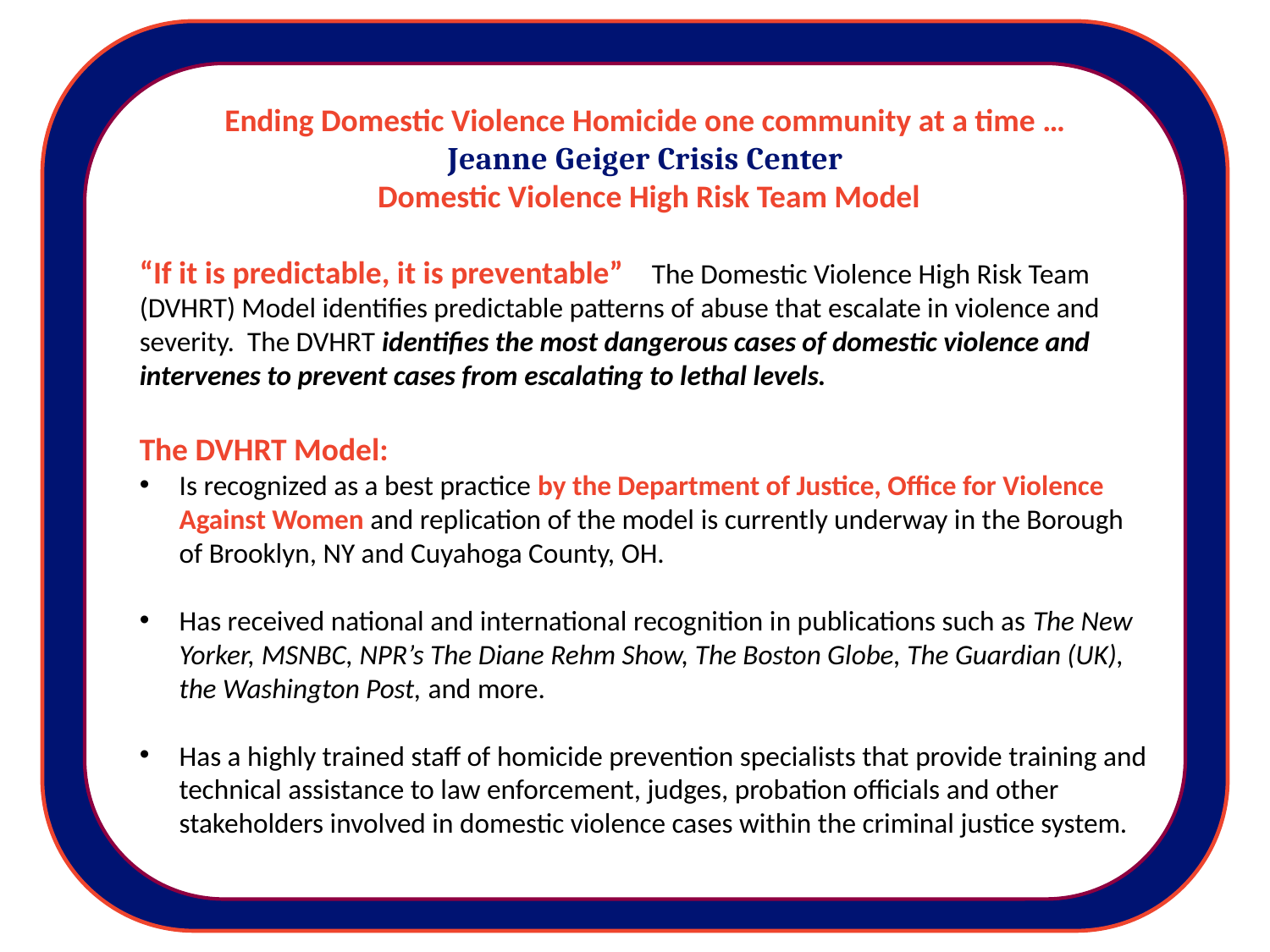

Ending Domestic Violence Homicide one community at a time …
Jeanne Geiger Crisis Center
 Domestic Violence High Risk Team Model

“If it is predictable, it is preventable”    The Domestic Violence High Risk Team (DVHRT) Model identifies predictable patterns of abuse that escalate in violence and severity.  The DVHRT identifies the most dangerous cases of domestic violence and intervenes to prevent cases from escalating to lethal levels.

The DVHRT Model:
Is recognized as a best practice by the Department of Justice, Office for Violence Against Women and replication of the model is currently underway in the Borough of Brooklyn, NY and Cuyahoga County, OH.

Has received national and international recognition in publications such as The New Yorker, MSNBC, NPR’s The Diane Rehm Show, The Boston Globe, The Guardian (UK), the Washington Post, and more.

Has a highly trained staff of homicide prevention specialists that provide training and technical assistance to law enforcement, judges, probation officials and other stakeholders involved in domestic violence cases within the criminal justice system.